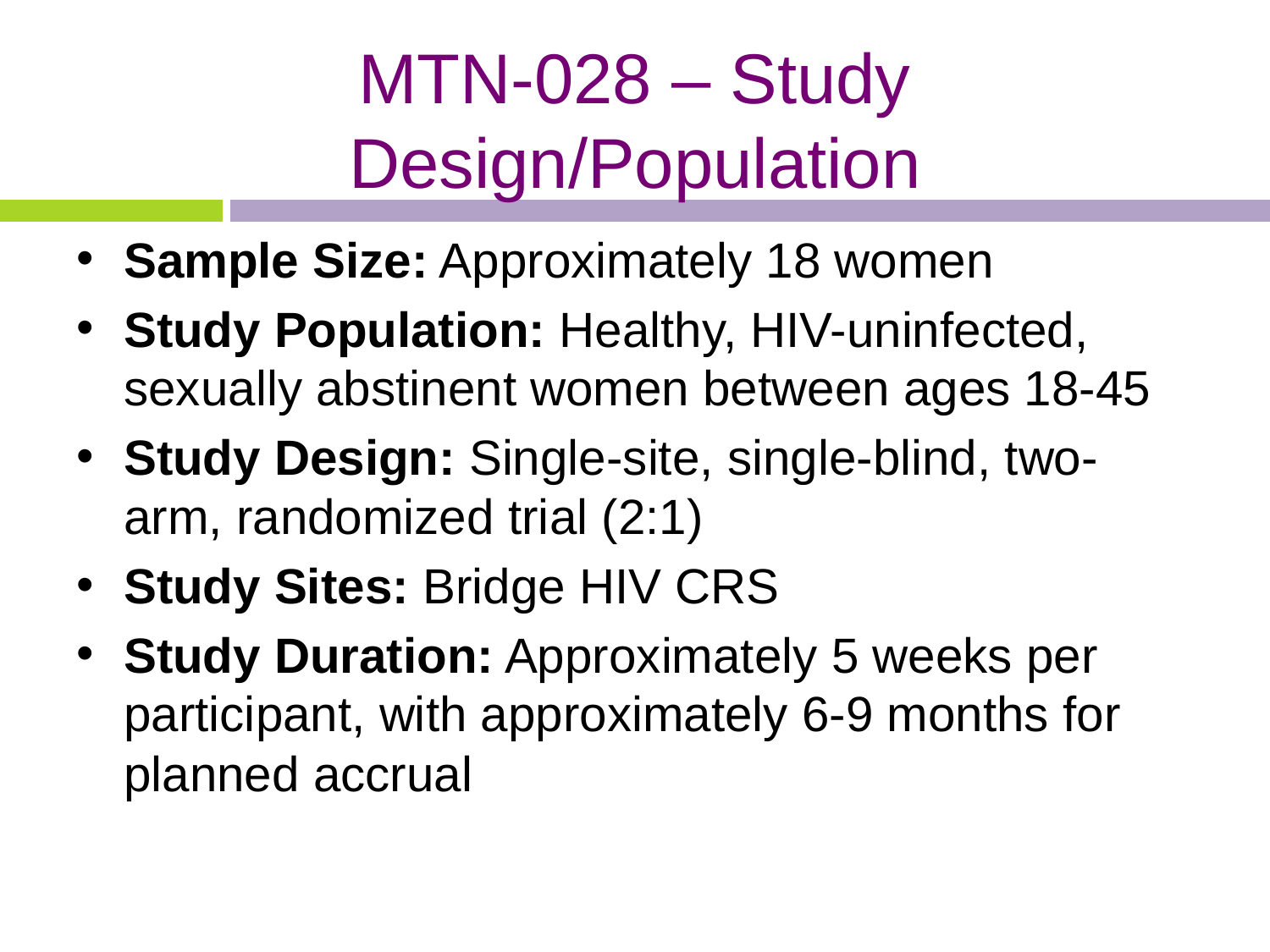

# MTN-028 – Study Design/Population
Sample Size: Approximately 18 women
Study Population: Healthy, HIV-uninfected, sexually abstinent women between ages 18-45
Study Design: Single-site, single-blind, two-arm, randomized trial (2:1)
Study Sites: Bridge HIV CRS
Study Duration: Approximately 5 weeks per participant, with approximately 6-9 months for planned accrual